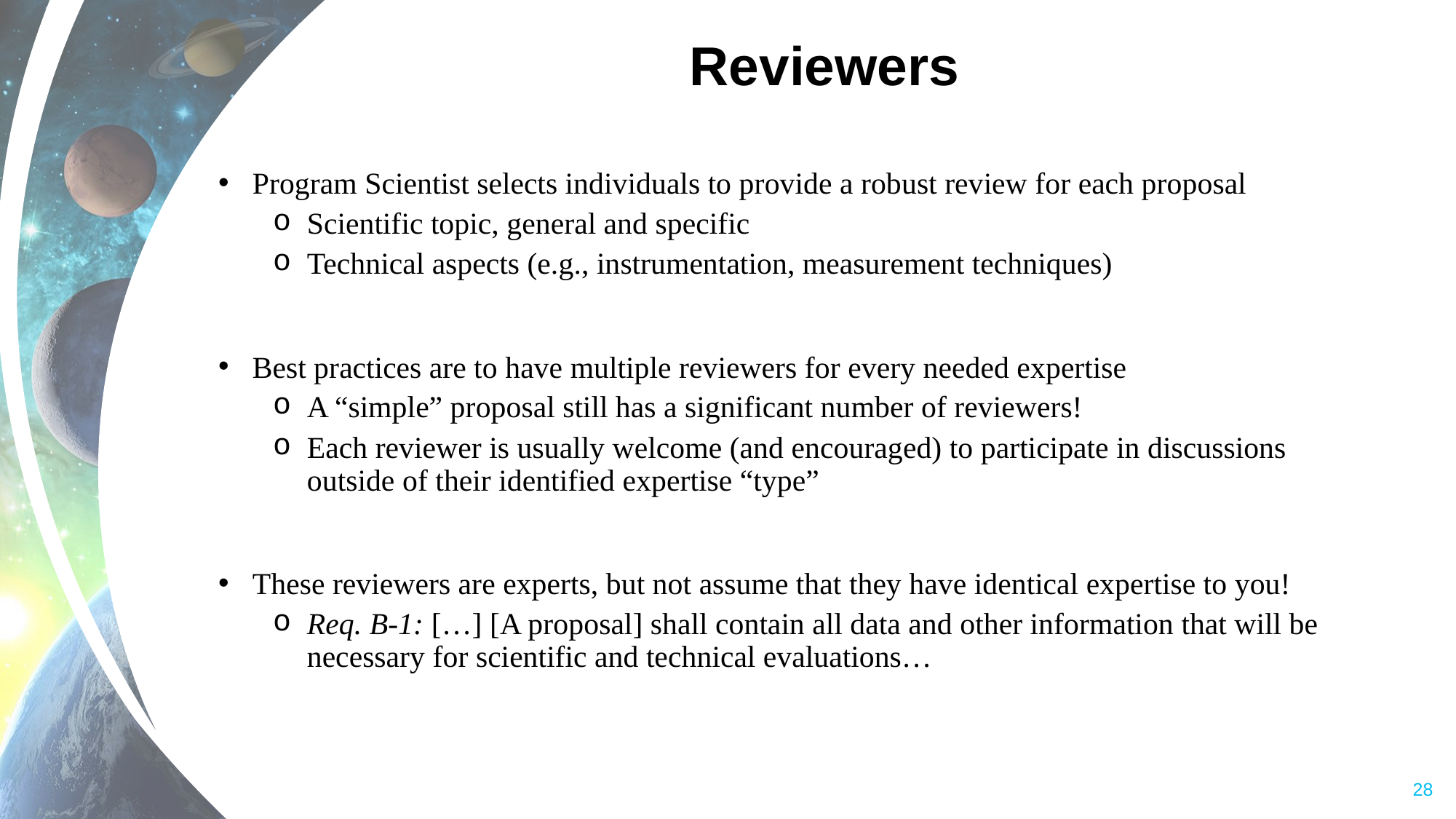

# Reviewers
Program Scientist selects individuals to provide a robust review for each proposal
Scientific topic, general and specific
Technical aspects (e.g., instrumentation, measurement techniques)

Best practices are to have multiple reviewers for every needed expertise
A “simple” proposal still has a significant number of reviewers!
Each reviewer is usually welcome (and encouraged) to participate in discussions outside of their identified expertise “type”

These reviewers are experts, but not assume that they have identical expertise to you!
Req. B-1: […] [A proposal] shall contain all data and other information that will be necessary for scientific and technical evaluations…
28